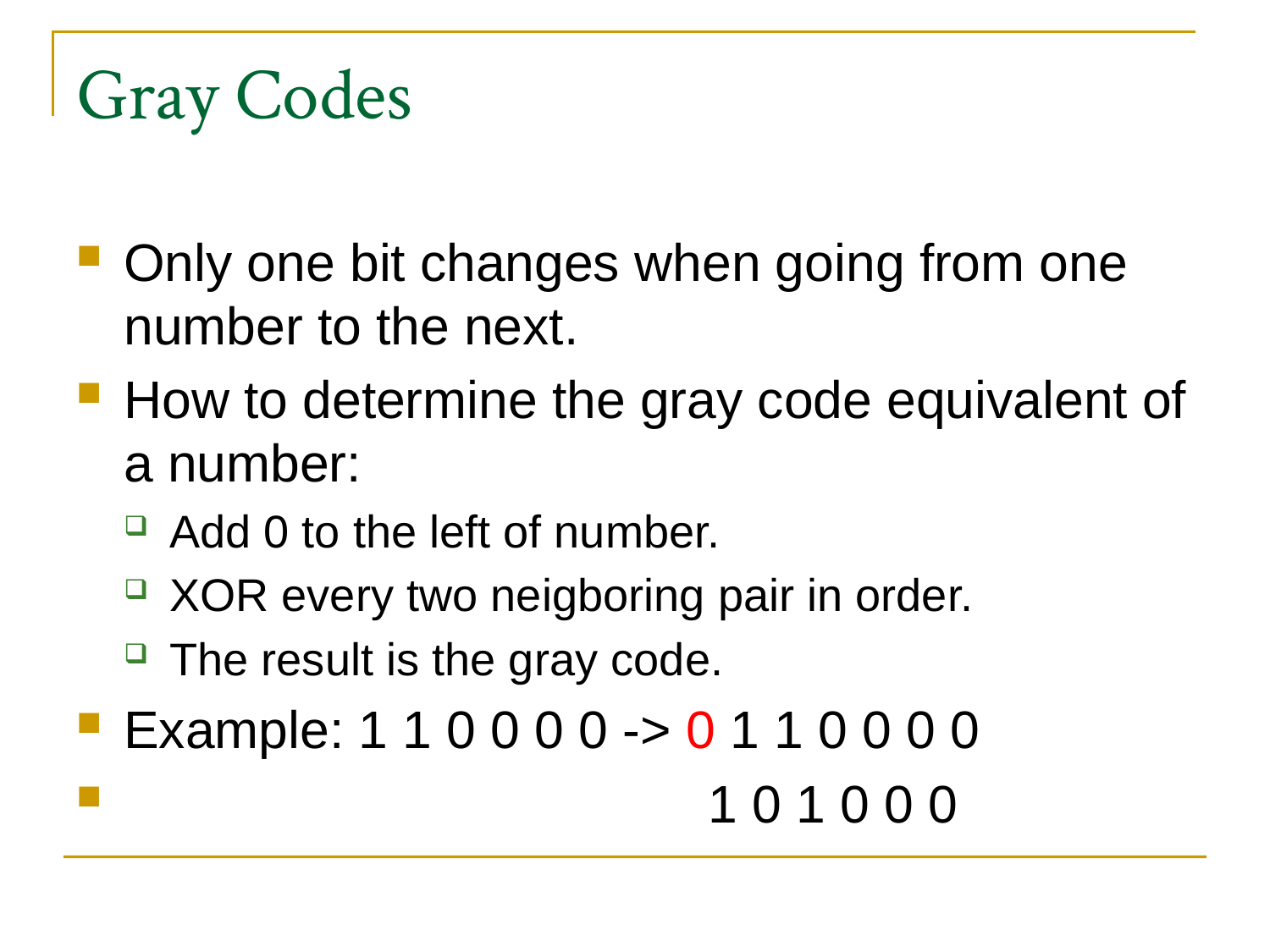

# Gray Codes
Only one bit changes when going from one number to the next.
How to determine the gray code equivalent of a number:
Add 0 to the left of number.
XOR every two neigboring pair in order.
The result is the gray code.
Example: 1 1 0 0 0 0 -> 0 1 1 0 0 0 0
                                        1 0 1 0 0 0